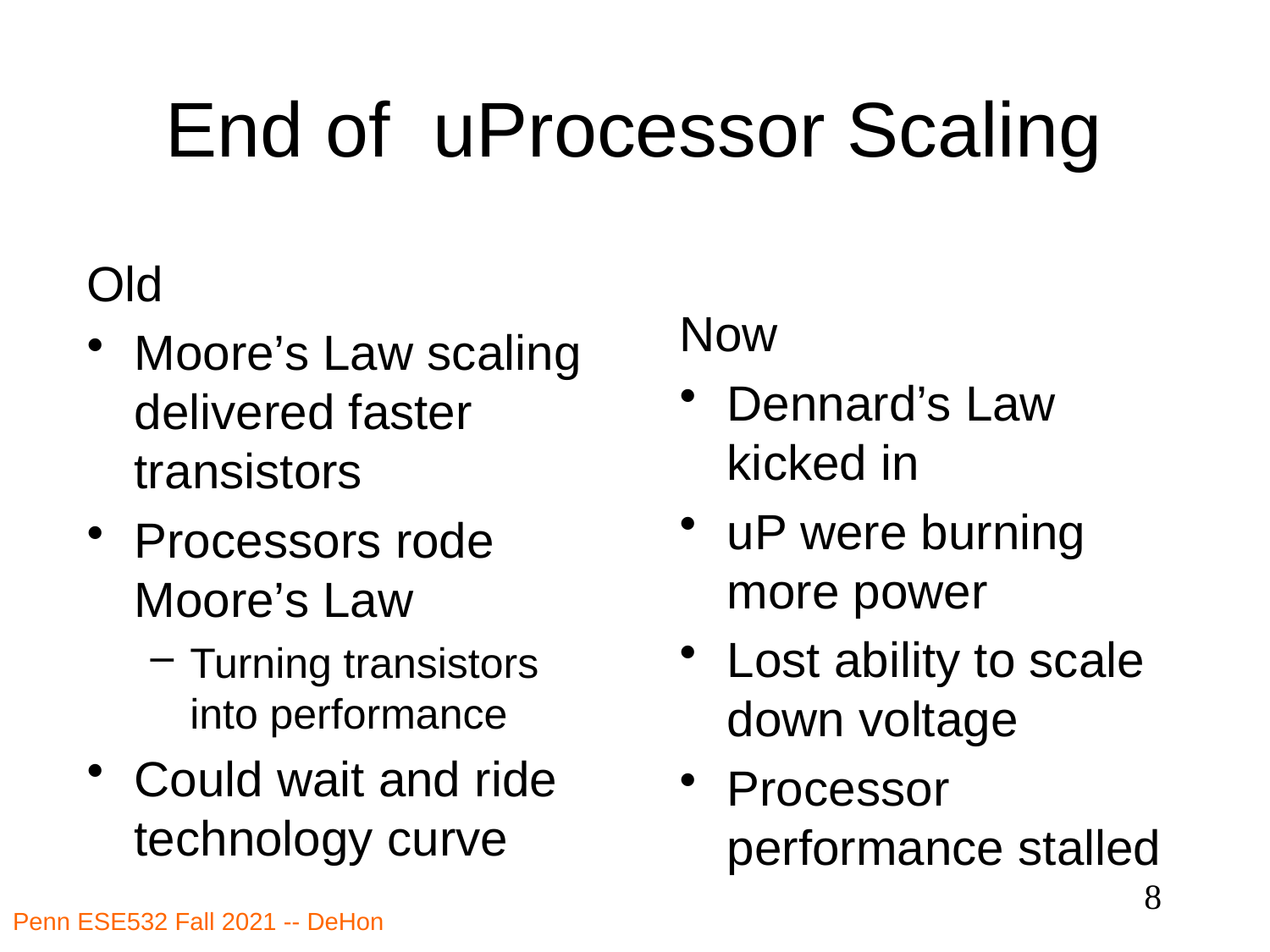

# End of  uProcessor Scaling
Old
Moore’s Law scaling delivered faster transistors
Processors rode Moore’s Law
Turning transistors into performance
Could wait and ride technology curve
Now
Dennard’s Law kicked in
uP were burning more power
Lost ability to scale down voltage
Processor performance stalled
8
Penn ESE532 Fall 2021 -- DeHon